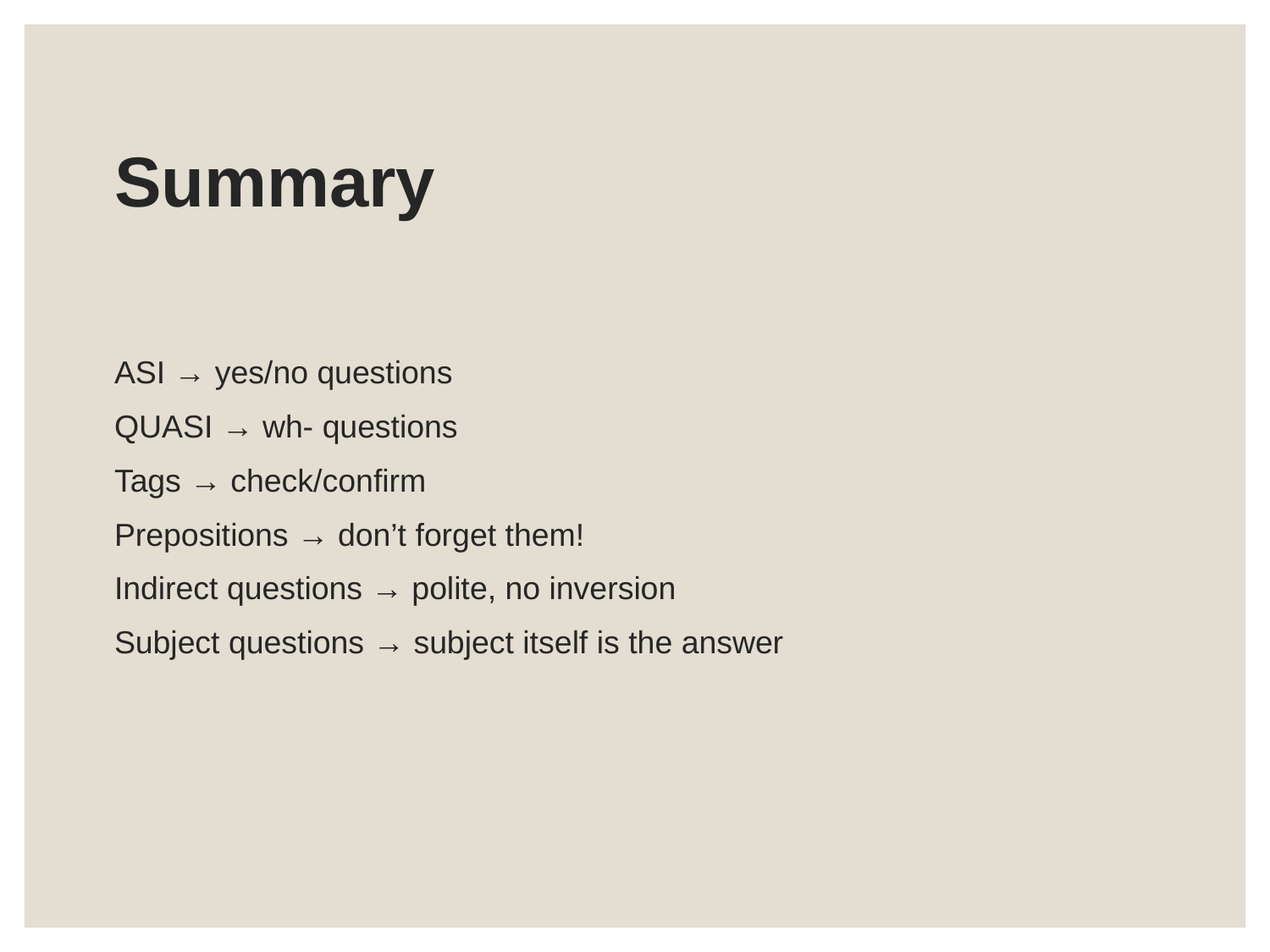

# Summary

ASI → yes/no questions
QUASI → wh- questions
Tags → check/confirm
Prepositions → don’t forget them!
Indirect questions → polite, no inversion
Subject questions → subject itself is the answer